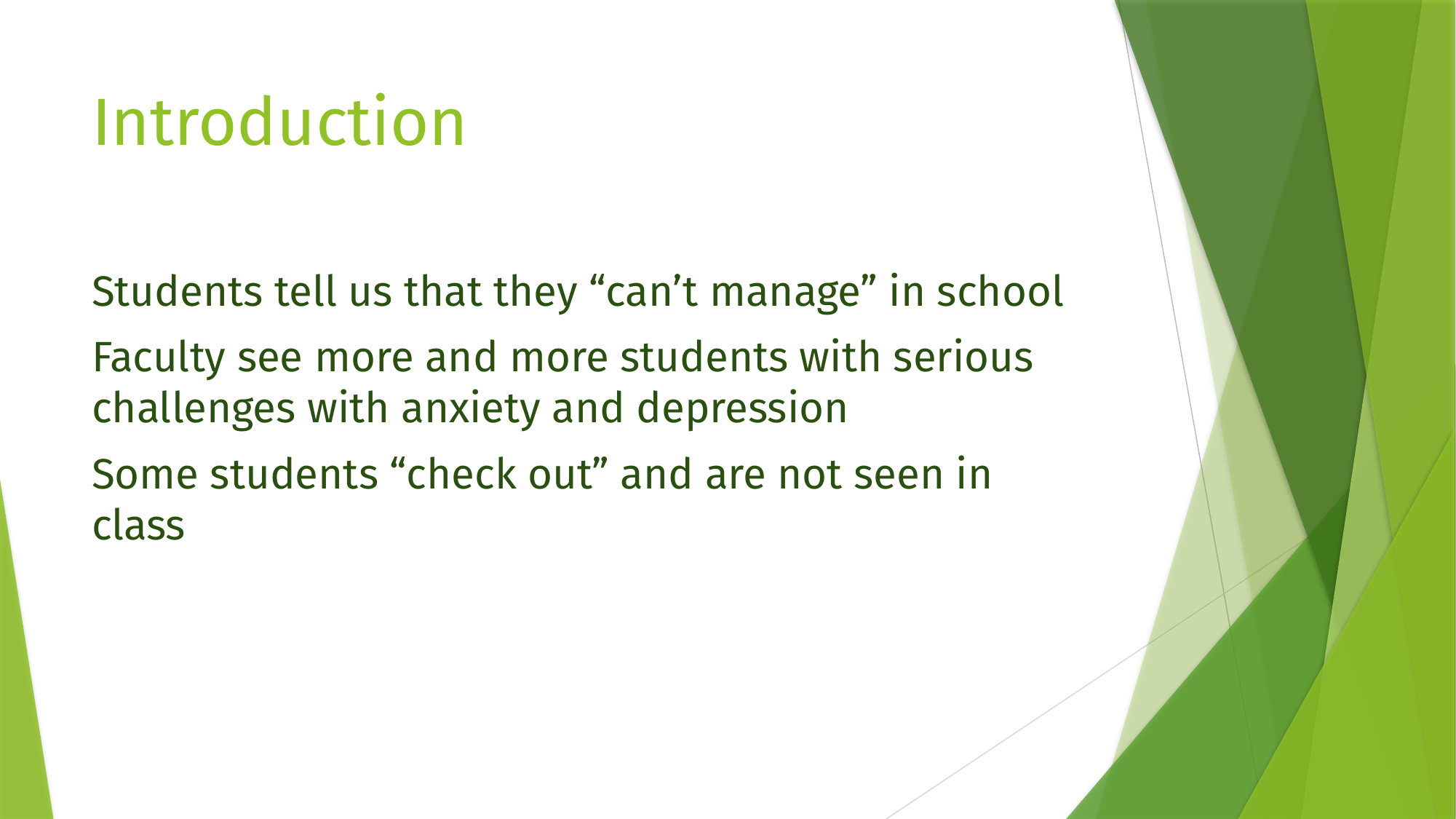

# Introduction
Students tell us that they “can’t manage” in school
Faculty see more and more students with serious challenges with anxiety and depression
Some students “check out” and are not seen in class